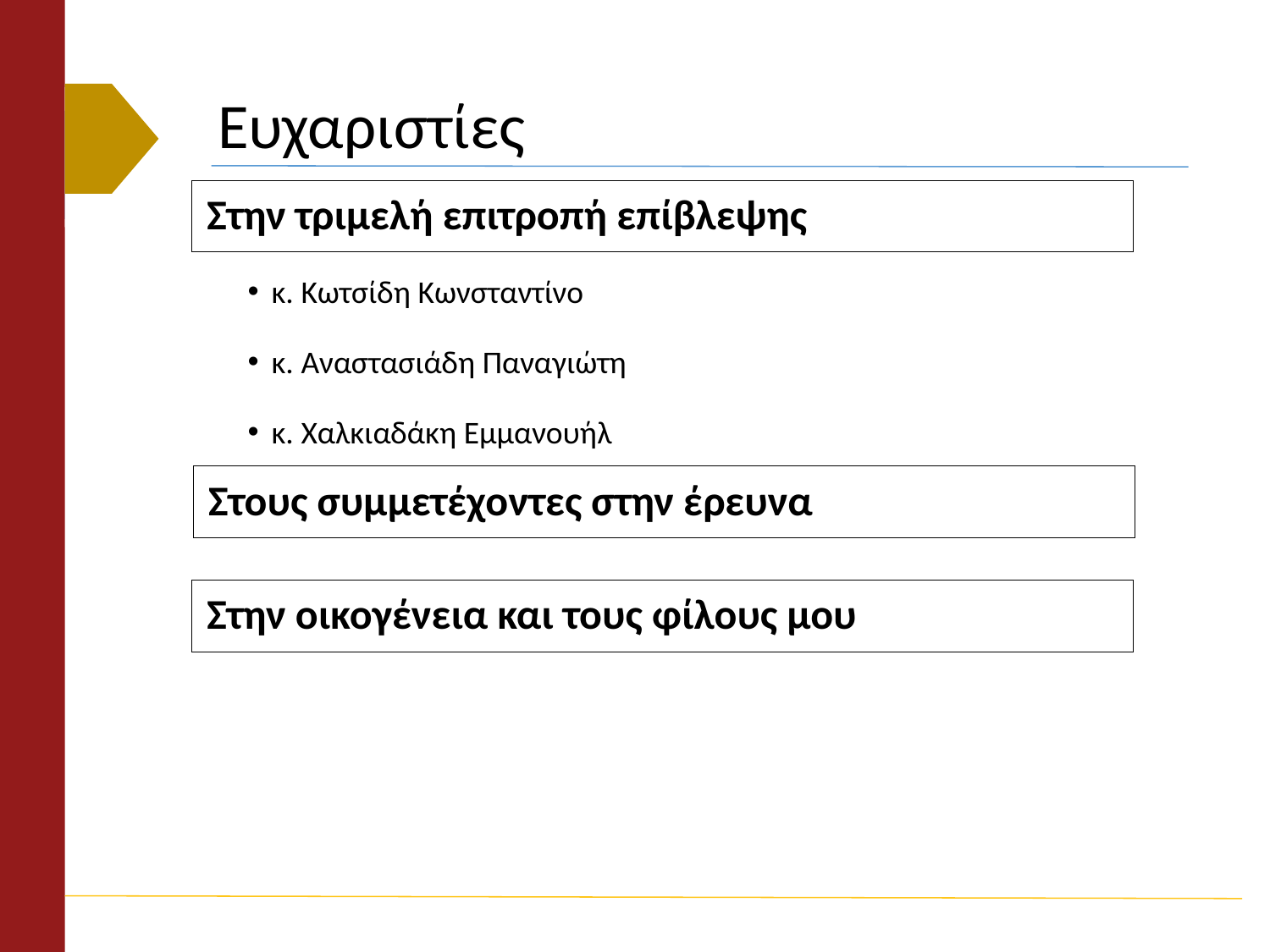

# Ευχαριστίες

Στην τριμελή επιτροπή επίβλεψης
κ. Κωτσίδη Κωνσταντίνο
κ. Αναστασιάδη Παναγιώτη
κ. Χαλκιαδάκη Εμμανουήλ

Στους συμμετέχοντες στην έρευνα

Στην οικογένεια και τους φίλους μου